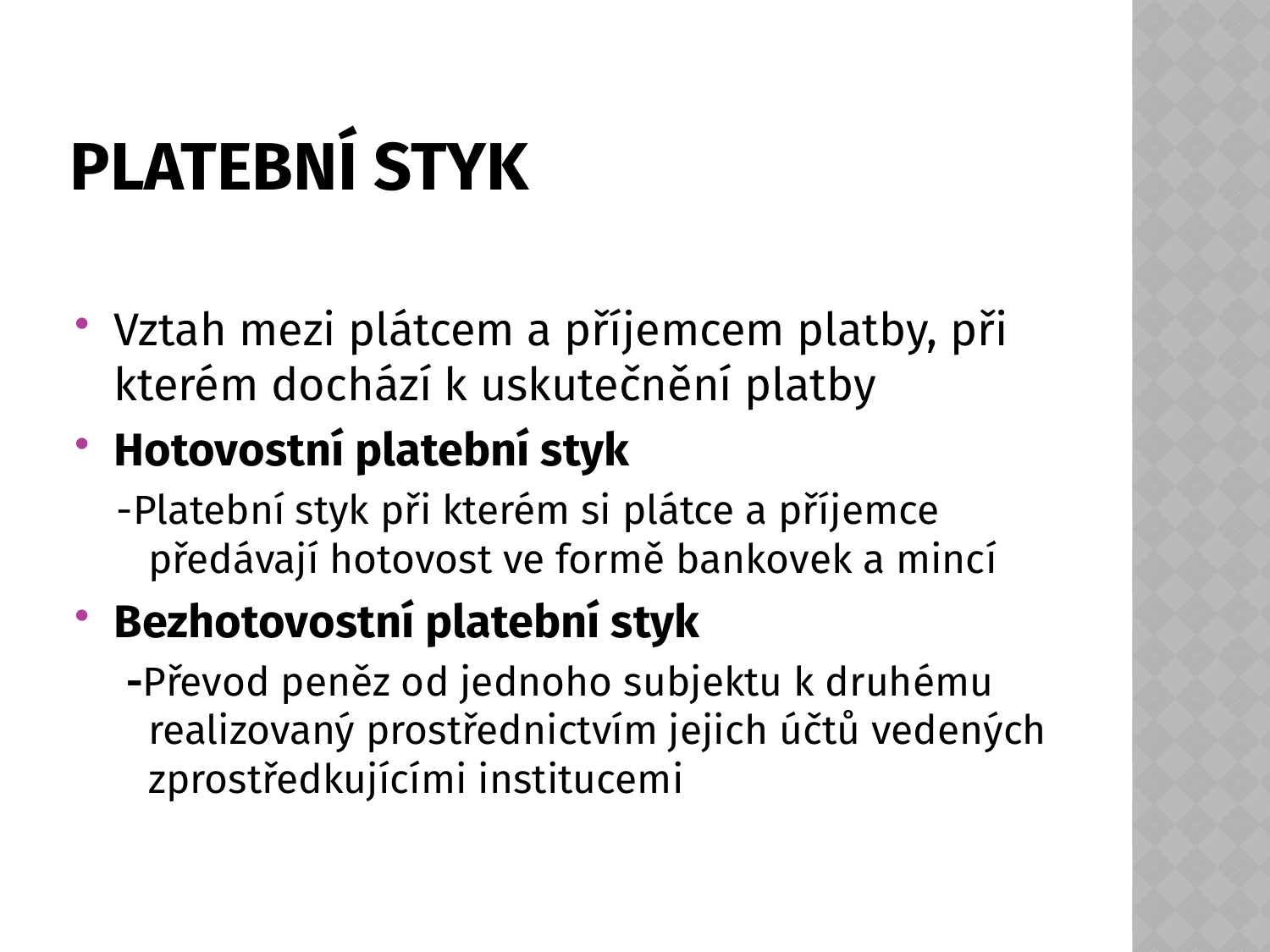

# Platební styk

Vztah mezi plátcem a příjemcem platby, při kterém dochází k uskutečnění platby
Hotovostní platební styk
-Platební styk při kterém si plátce a příjemce předávají hotovost ve formě bankovek a mincí
Bezhotovostní platební styk
 -Převod peněz od jednoho subjektu k druhému realizovaný prostřednictvím jejich účtů vedených zprostředkujícími institucemi